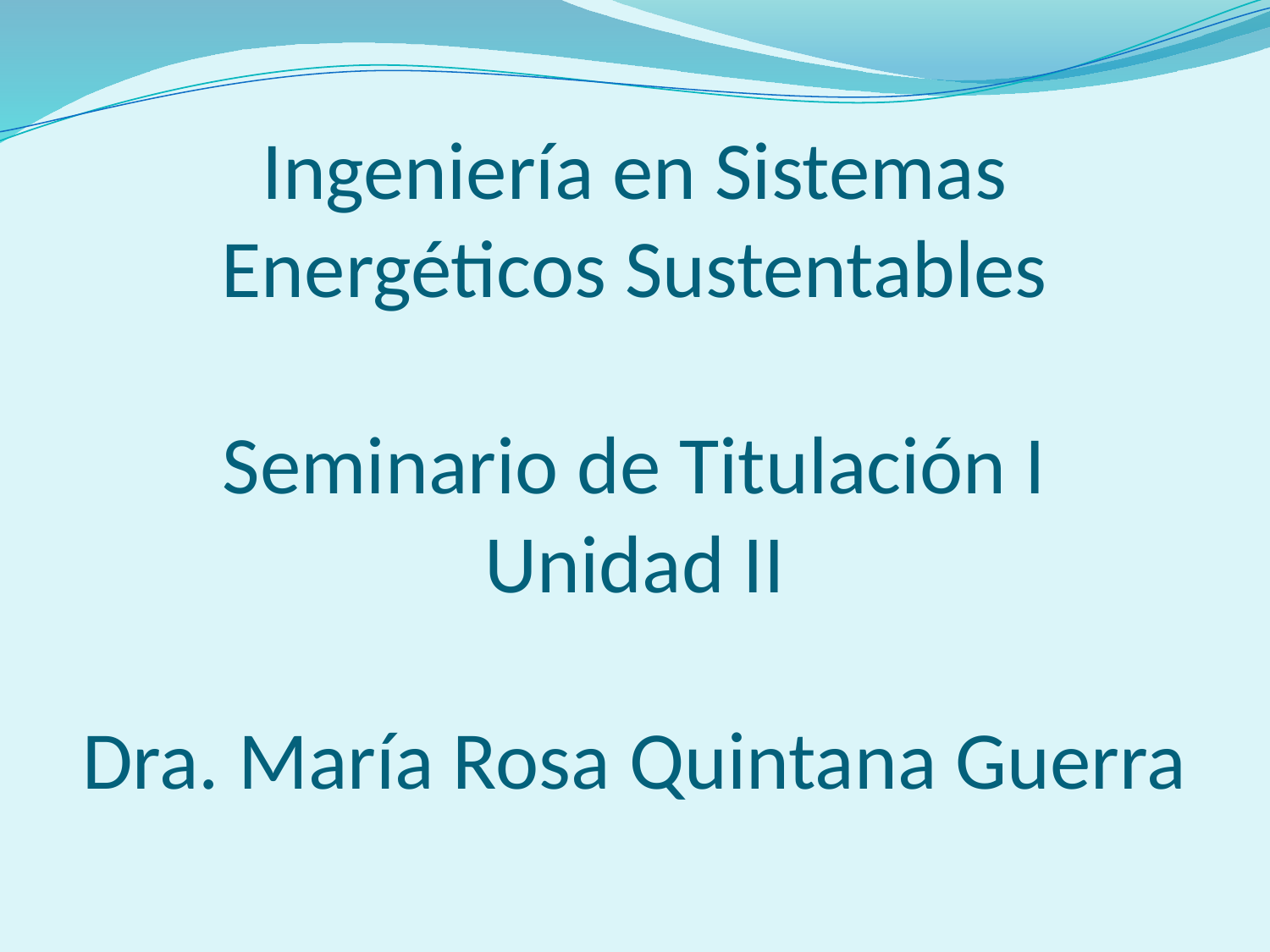

# Ingeniería en Sistemas Energéticos Sustentables Seminario de Titulación I Unidad II Dra. María Rosa Quintana Guerra